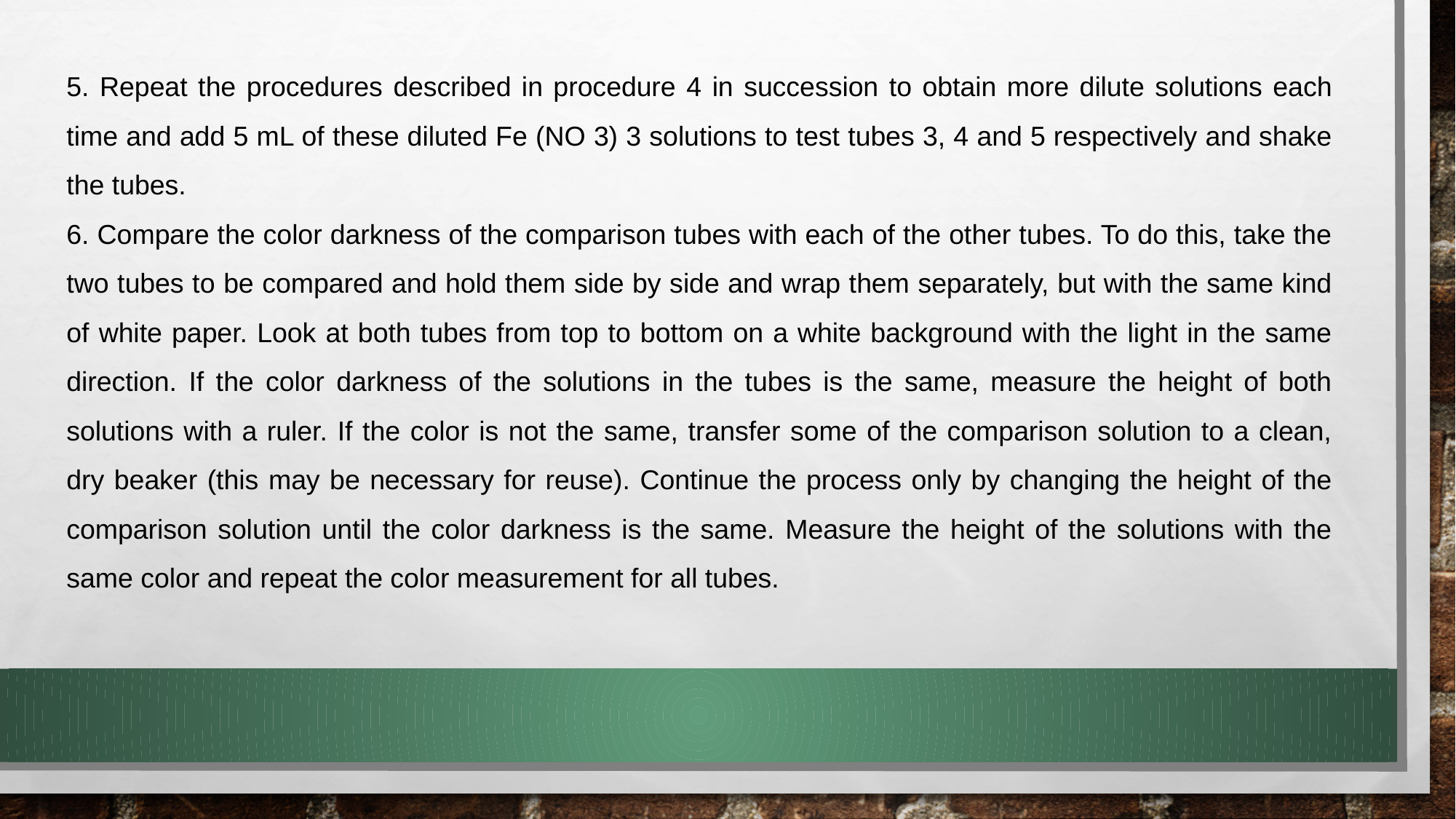

5. Repeat the procedures described in procedure 4 in succession to obtain more dilute solutions each time and add 5 mL of these diluted Fe (NO 3) 3 solutions to test tubes 3, 4 and 5 respectively and shake the tubes.
6. Compare the color darkness of the comparison tubes with each of the other tubes. To do this, take the two tubes to be compared and hold them side by side and wrap them separately, but with the same kind of white paper. Look at both tubes from top to bottom on a white background with the light in the same direction. If the color darkness of the solutions in the tubes is the same, measure the height of both solutions with a ruler. If the color is not the same, transfer some of the comparison solution to a clean, dry beaker (this may be necessary for reuse). Continue the process only by changing the height of the comparison solution until the color darkness is the same. Measure the height of the solutions with the same color and repeat the color measurement for all tubes.